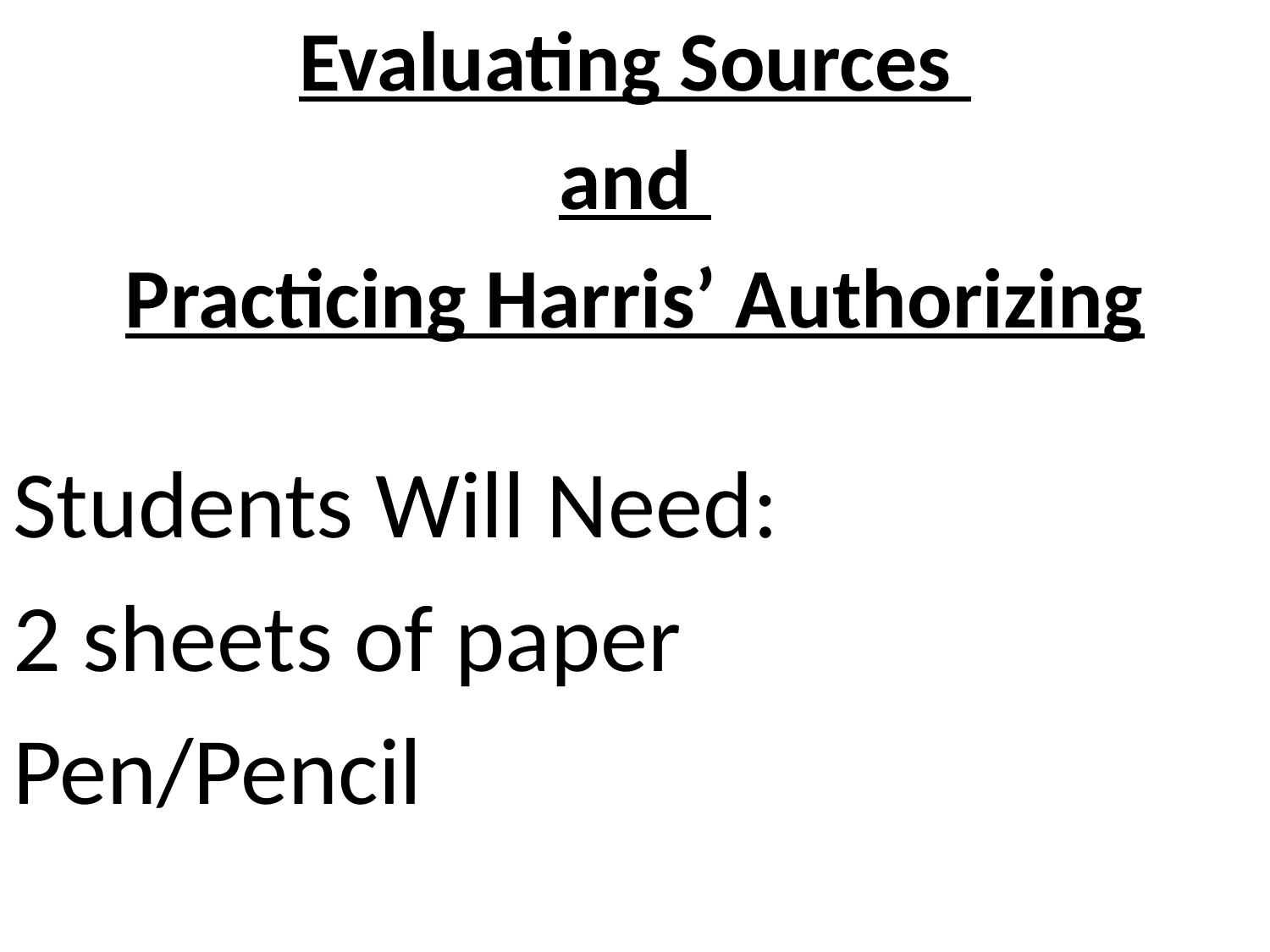

Evaluating Sources
and
Practicing Harris’ Authorizing

Students Will Need:
2 sheets of paper
Pen/Pencil

#